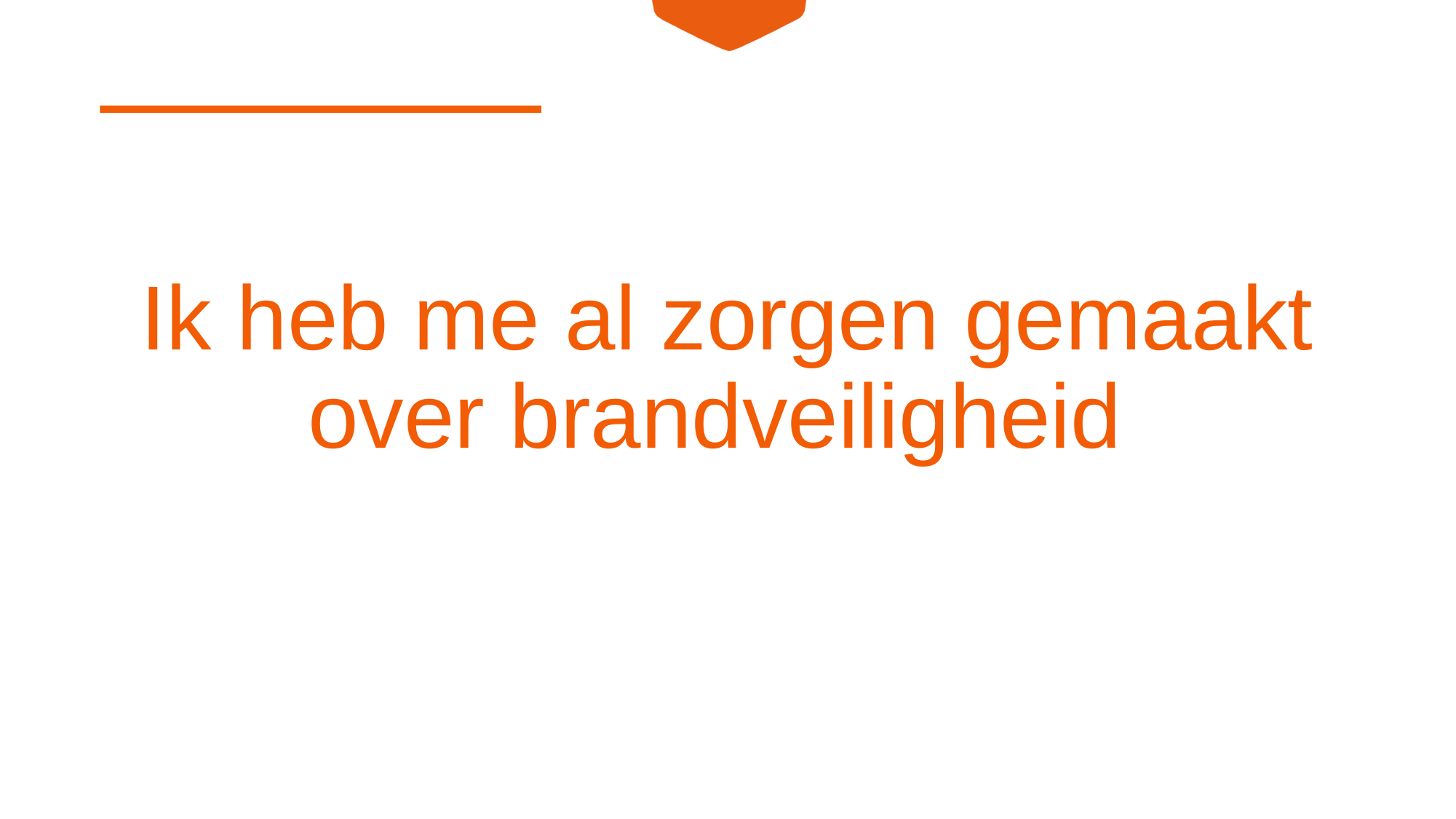

Ik heb me al zorgen gemaakt over brandveiligheid